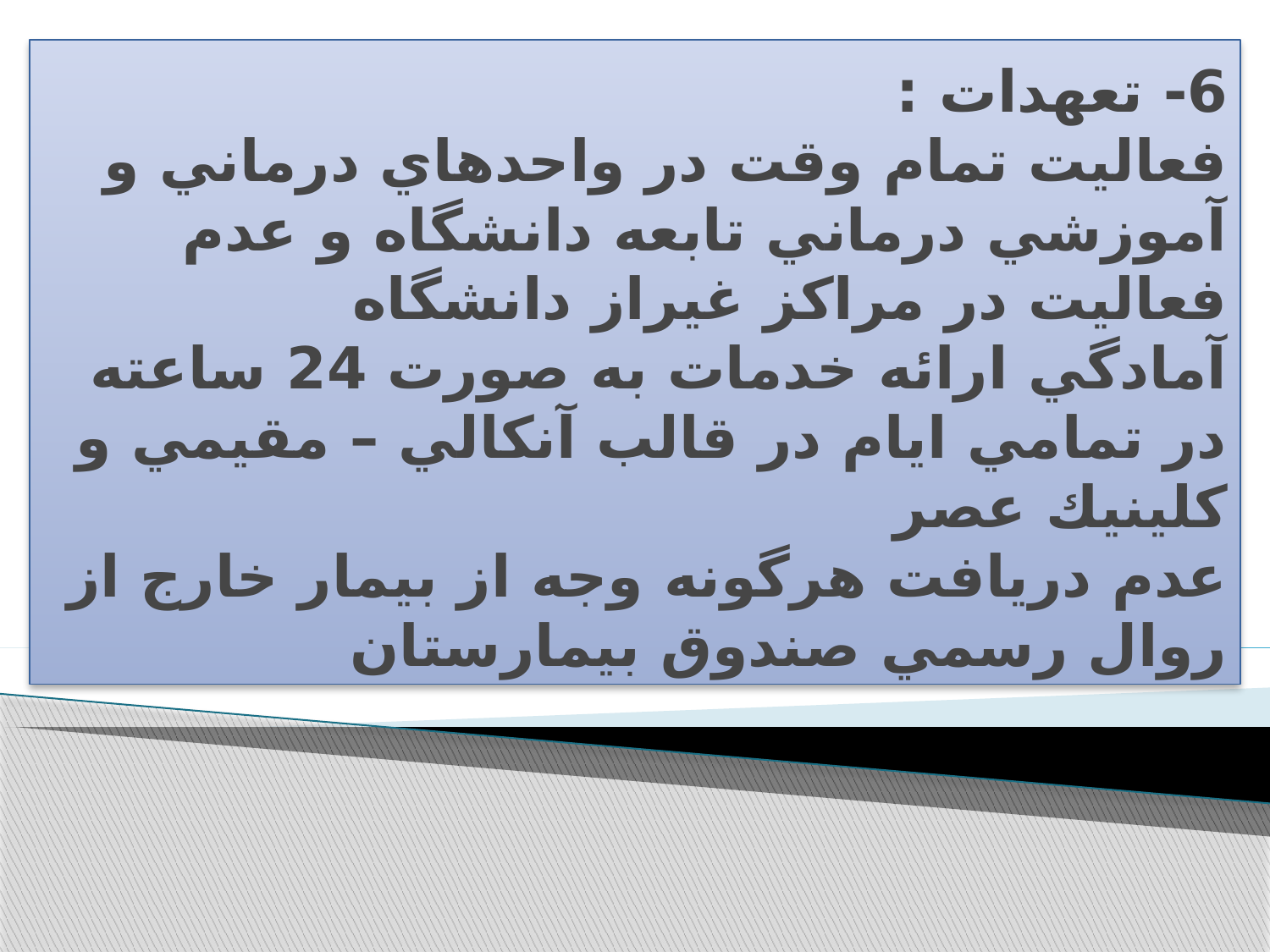

# 6- تعهدات : فعاليت تمام وقت در واحدهاي درماني و آموزشي درماني تابعه دانشگاه و عدم فعاليت در مراكز غيراز دانشگاه آمادگي ارائه خدمات به صورت 24 ساعته در تمامي ايام در قالب آنكالي – مقيمي و كلينيك عصر عدم دريافت هرگونه وجه از بيمار خارج از روال رسمي صندوق بيمارستان